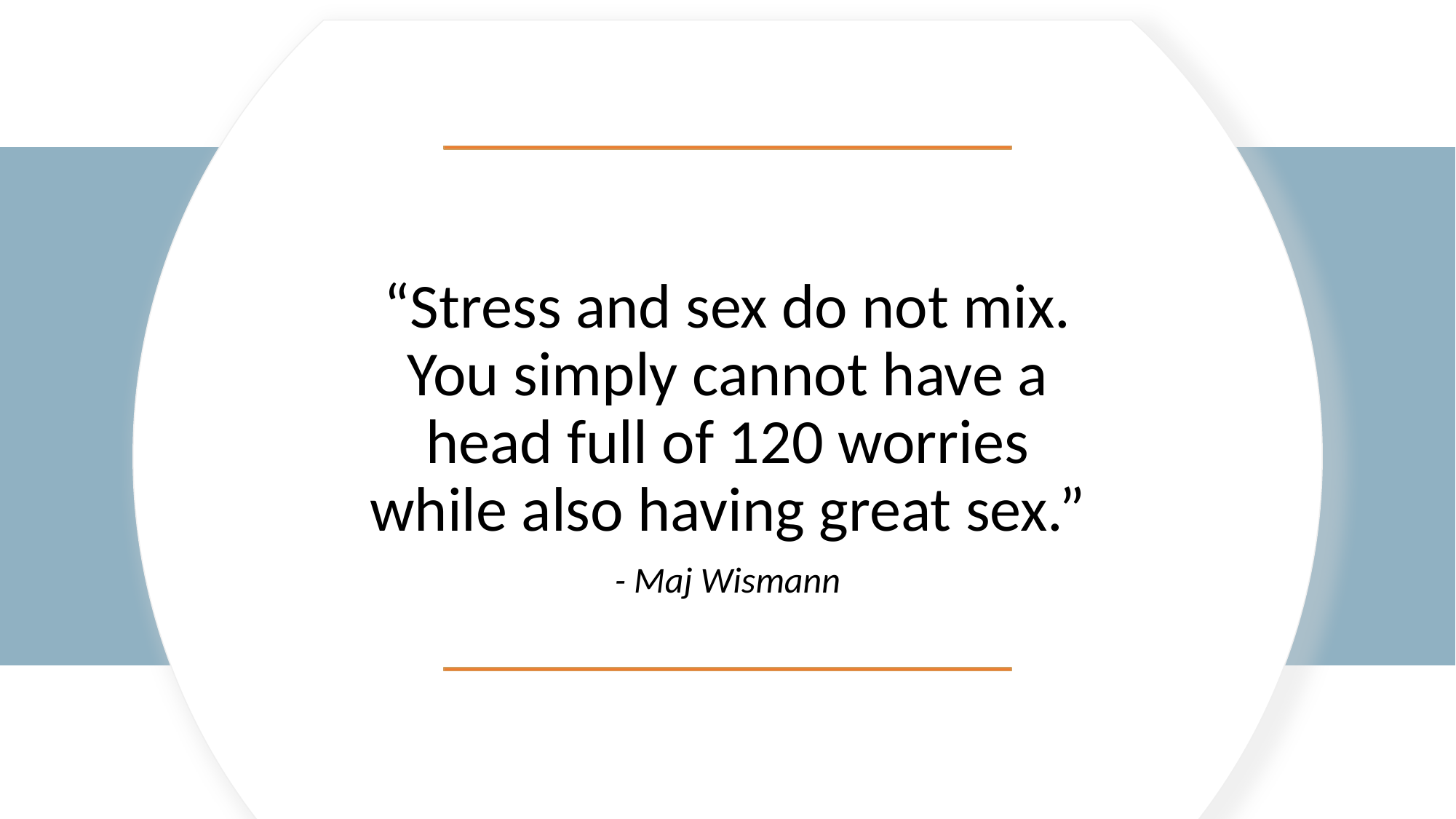

“Stress and sex do not mix. You simply cannot have a head full of 120 worries while also having great sex.”
- Maj Wismann